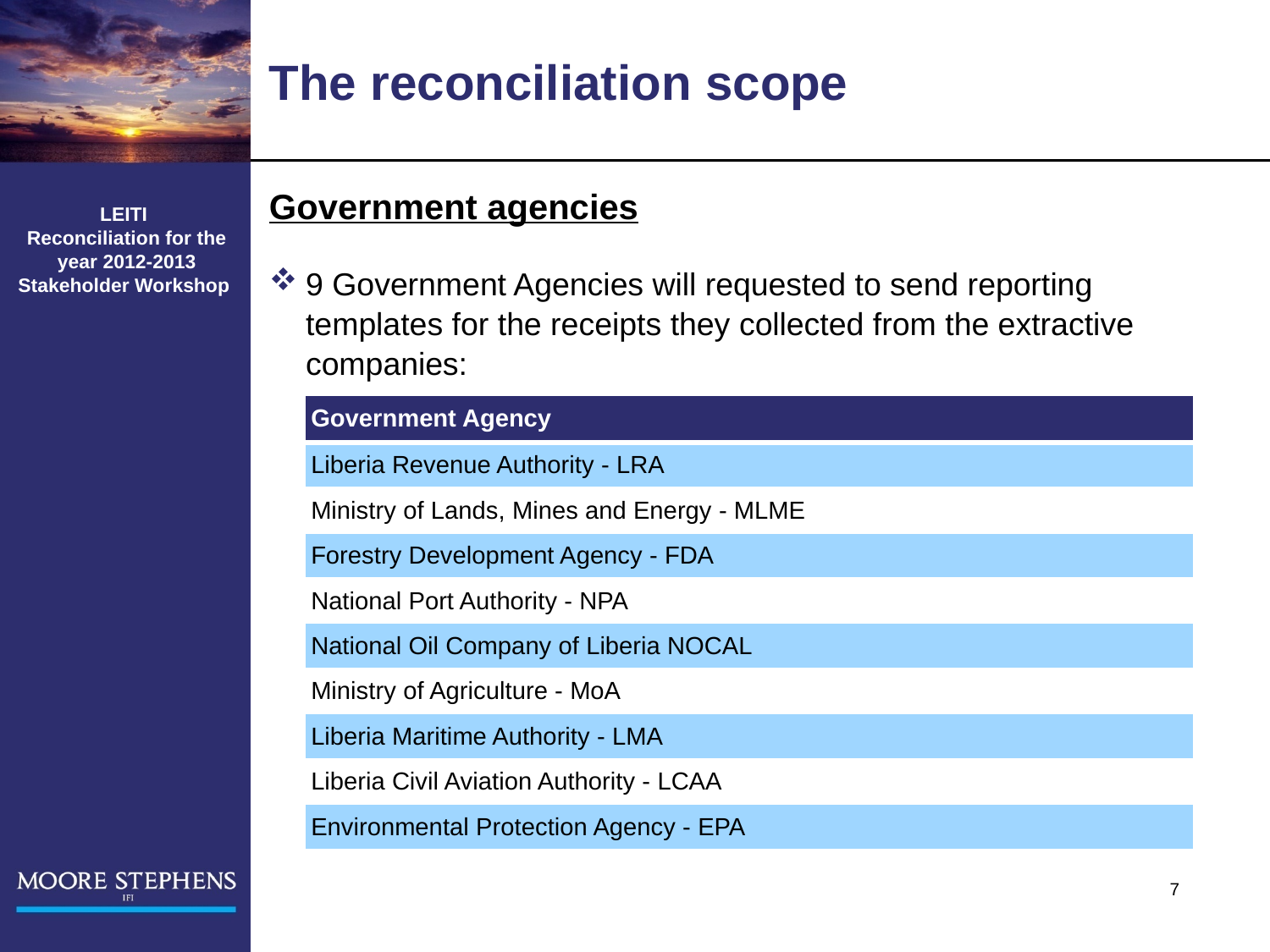

# The reconciliation scope
Government agencies
9 Government Agencies will requested to send reporting templates for the receipts they collected from the extractive companies:
LEITI
 Reconciliation for the
 year 2012-2013
Stakeholder Workshop
| Government Agency |
| --- |
| Liberia Revenue Authority - LRA |
| Ministry of Lands, Mines and Energy - MLME |
| Forestry Development Agency - FDA |
| National Port Authority - NPA |
| National Oil Company of Liberia NOCAL |
| Ministry of Agriculture - MoA |
| Liberia Maritime Authority - LMA |
| Liberia Civil Aviation Authority - LCAA |
| Environmental Protection Agency - EPA |
7